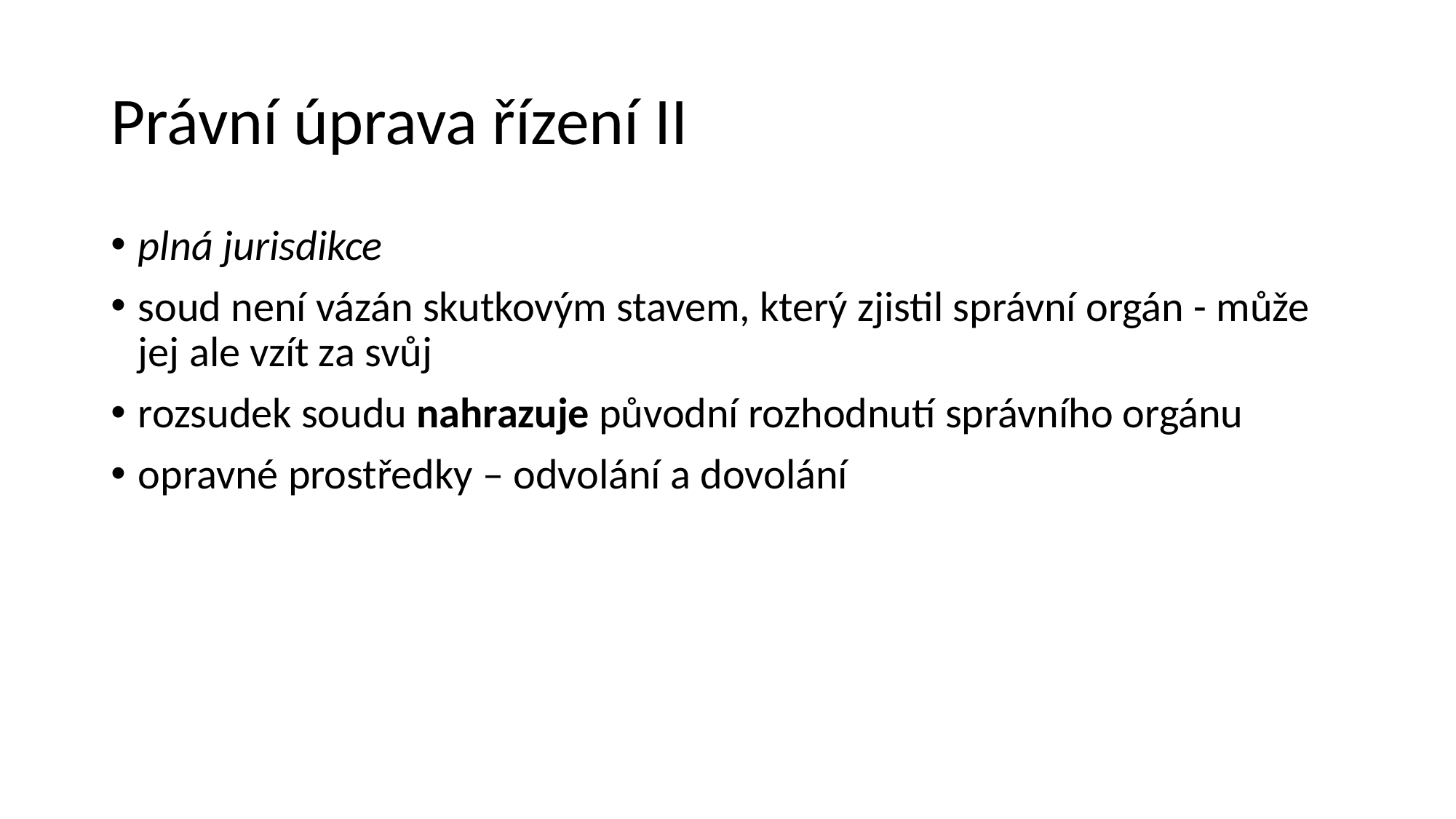

# Právní úprava řízení II
plná jurisdikce
soud není vázán skutkovým stavem, který zjistil správní orgán - může jej ale vzít za svůj
rozsudek soudu nahrazuje původní rozhodnutí správního orgánu
opravné prostředky – odvolání a dovolání